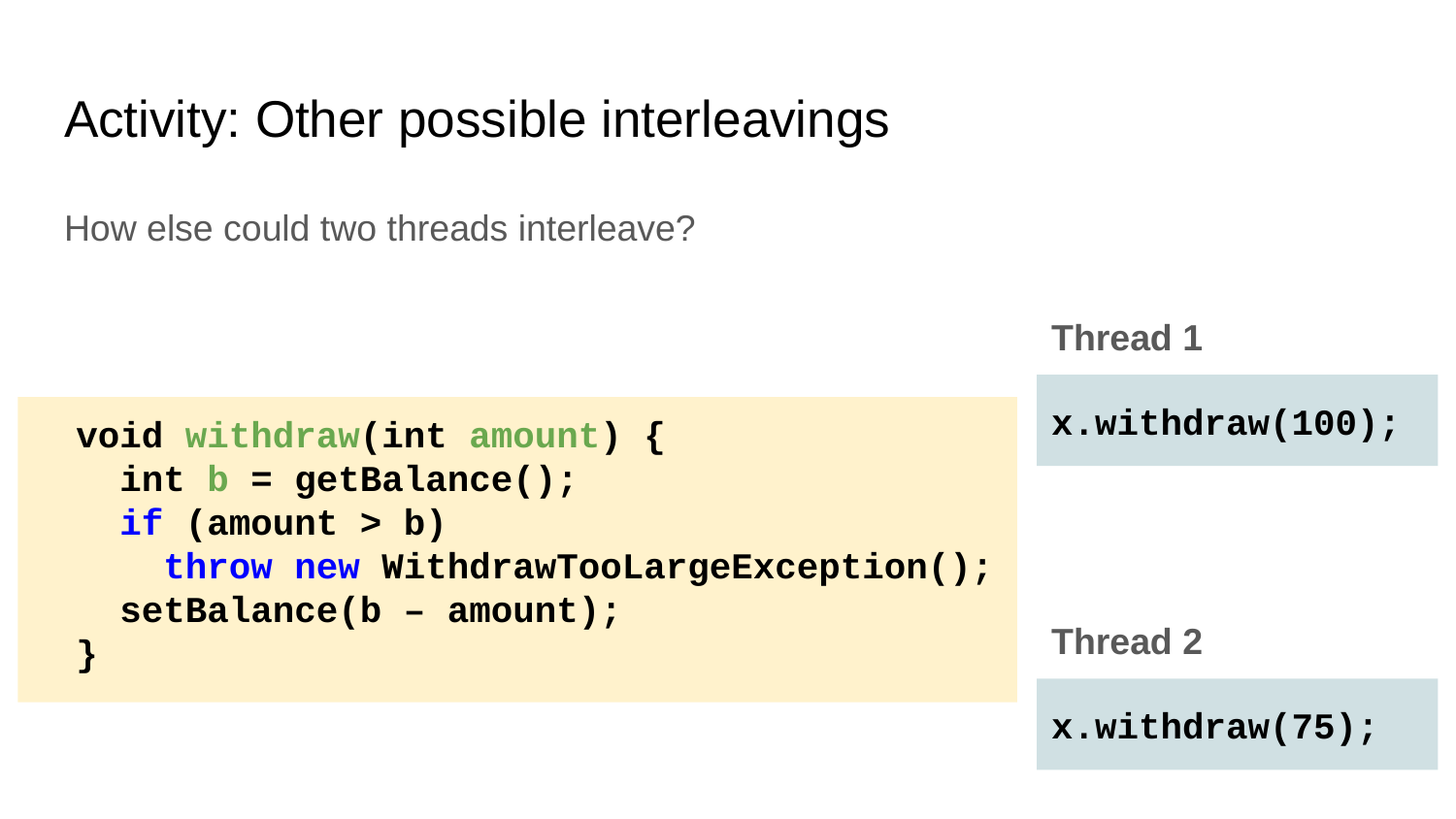

# Activity: Other possible interleavings
How else could two threads interleave?
Thread 1
x.withdraw(100);
  void withdraw(int amount) {
    int b = getBalance();
    if (amount > b)
      throw new WithdrawTooLargeException();
    setBalance(b – amount);
  }
Thread 2
x.withdraw(75);